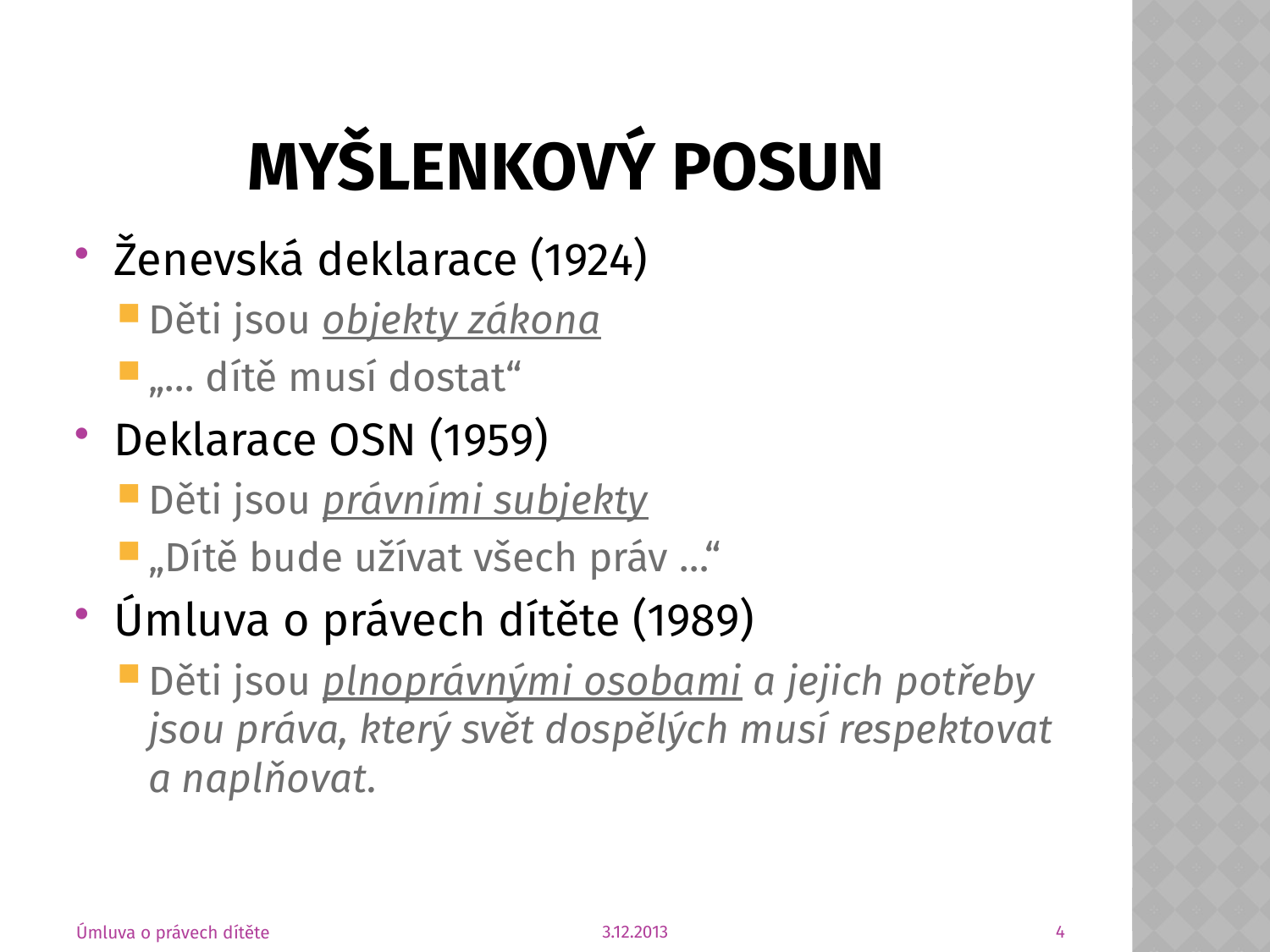

# Myšlenkový posun
Ženevská deklarace (1924)
Děti jsou objekty zákona
„… dítě musí dostat“
Deklarace OSN (1959)
Děti jsou právními subjekty
„Dítě bude užívat všech práv …“
Úmluva o právech dítěte (1989)
Děti jsou plnoprávnými osobami a jejich potřeby jsou práva, který svět dospělých musí respektovat a naplňovat.

4
Úmluva o právech dítěte
3.12.2013